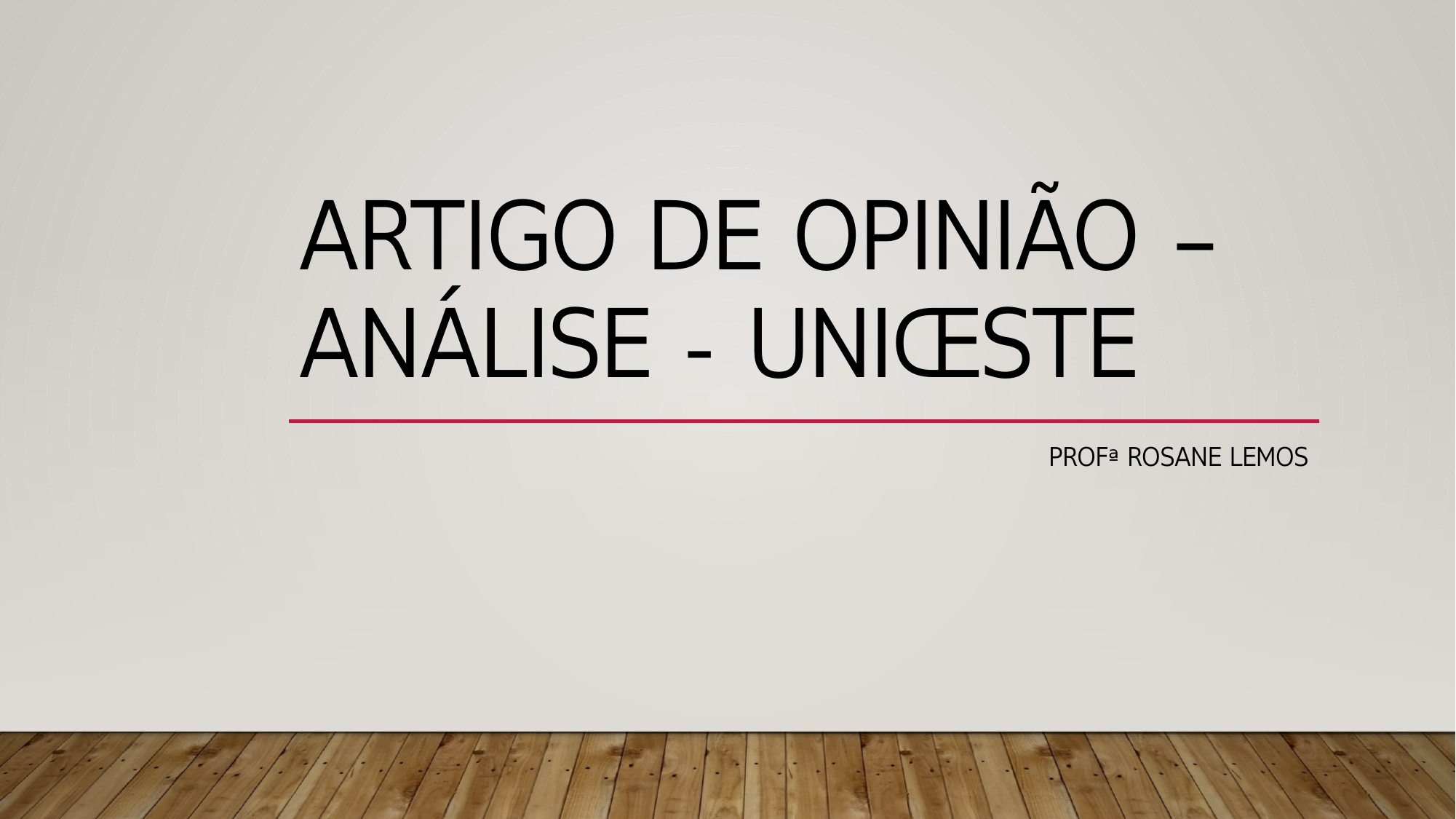

# ARTIGO DE OPINIÃO – ANÁLISE - UNIOESTE
PROFª ROSANE LEMOS